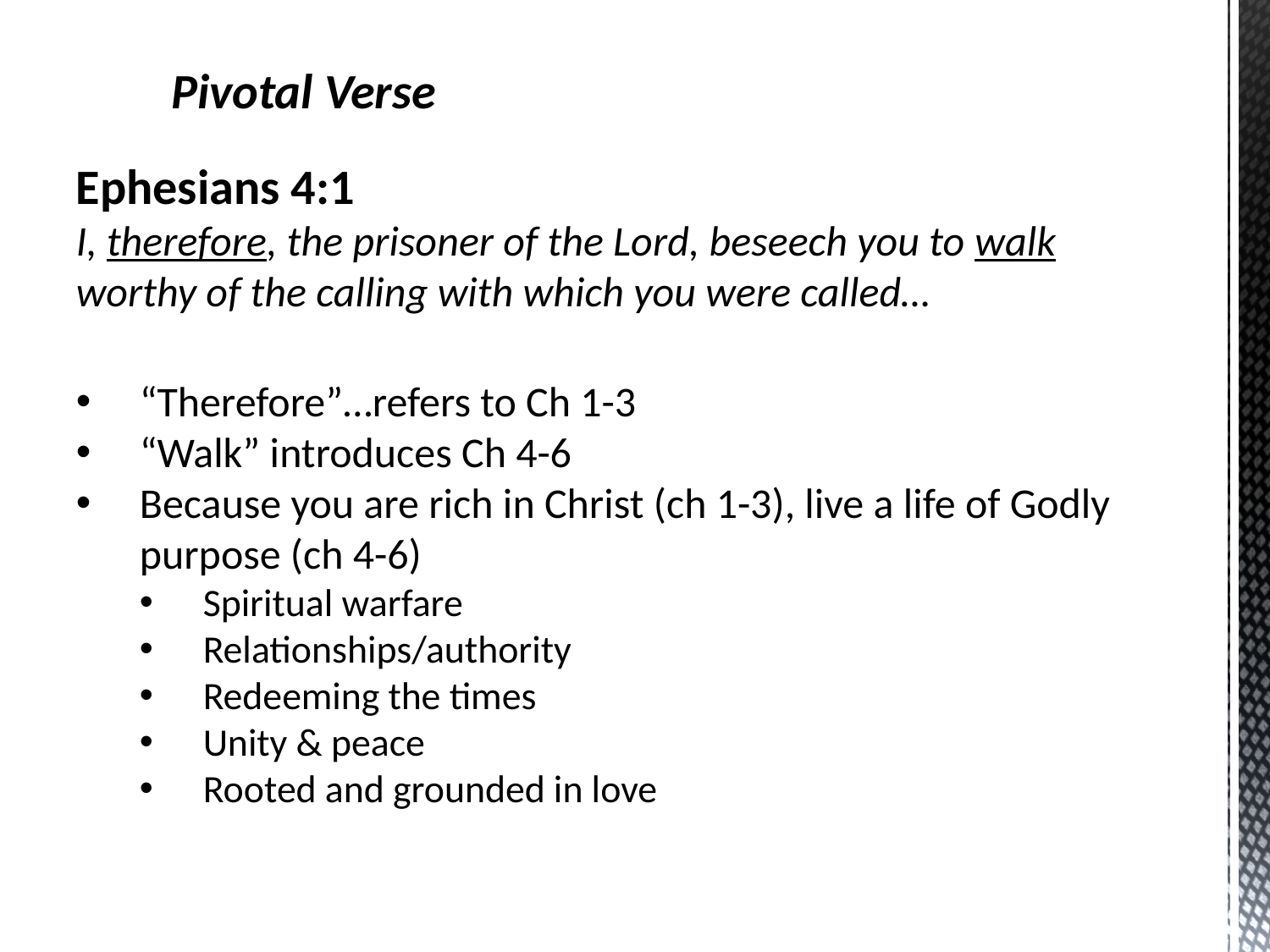

Pivotal Verse
Ephesians 4:1
I, therefore, the prisoner of the Lord, beseech you to walk worthy of the calling with which you were called…

“Therefore”…refers to Ch 1-3
“Walk” introduces Ch 4-6
Because you are rich in Christ (ch 1-3), live a life of Godly purpose (ch 4-6)
Spiritual warfare
Relationships/authority
Redeeming the times
Unity & peace
Rooted and grounded in love